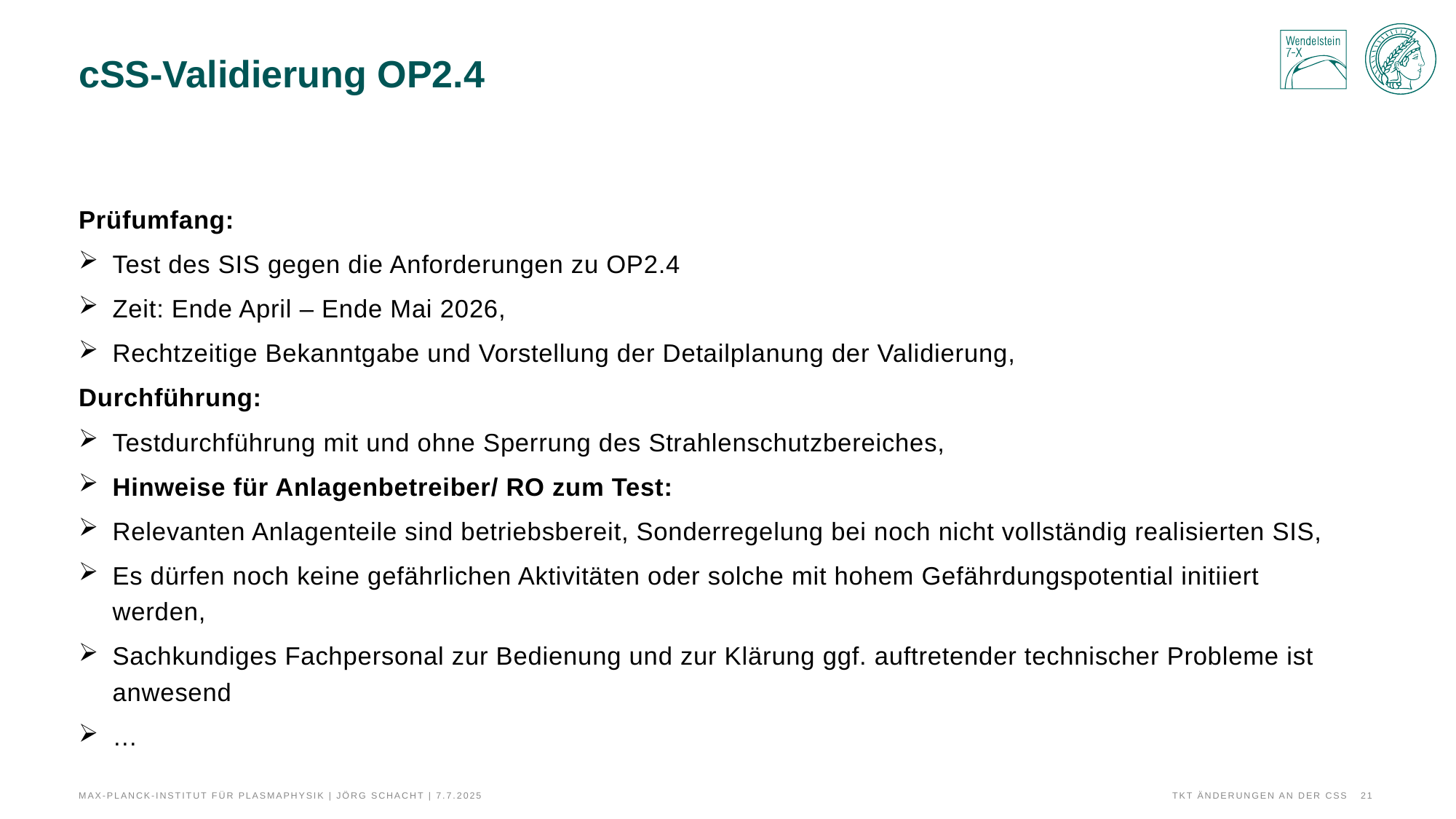

# cSS-Validierung OP2.4
Prüfumfang:
Test des SIS gegen die Anforderungen zu OP2.4
Zeit: Ende April – Ende Mai 2026,
Rechtzeitige Bekanntgabe und Vorstellung der Detailplanung der Validierung,
Durchführung:
Testdurchführung mit und ohne Sperrung des Strahlenschutzbereiches,
Hinweise für Anlagenbetreiber/ RO zum Test:
Relevanten Anlagenteile sind betriebsbereit, Sonderregelung bei noch nicht vollständig realisierten SIS,
Es dürfen noch keine gefährlichen Aktivitäten oder solche mit hohem Gefährdungspotential initiiert werden,
Sachkundiges Fachpersonal zur Bedienung und zur Klärung ggf. auftretender technischer Probleme ist anwesend
…

Max-Planck-Institut für Plasmaphysik | Jörg Schacht | 7.7.2025
TKT Änderungen an der css
21